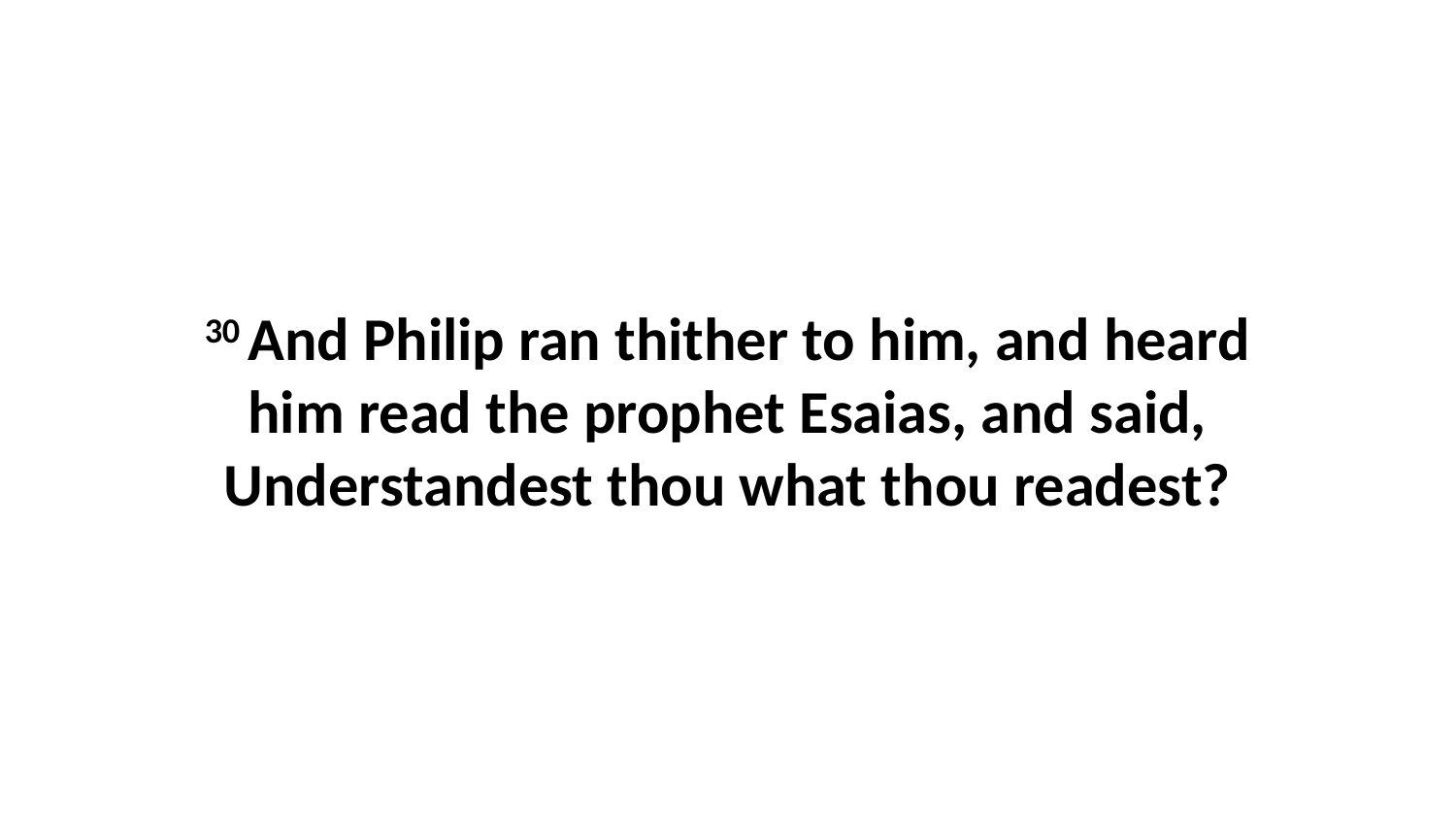

30 And Philip ran thither to him, and heard him read the prophet Esaias, and said, Understandest thou what thou readest?